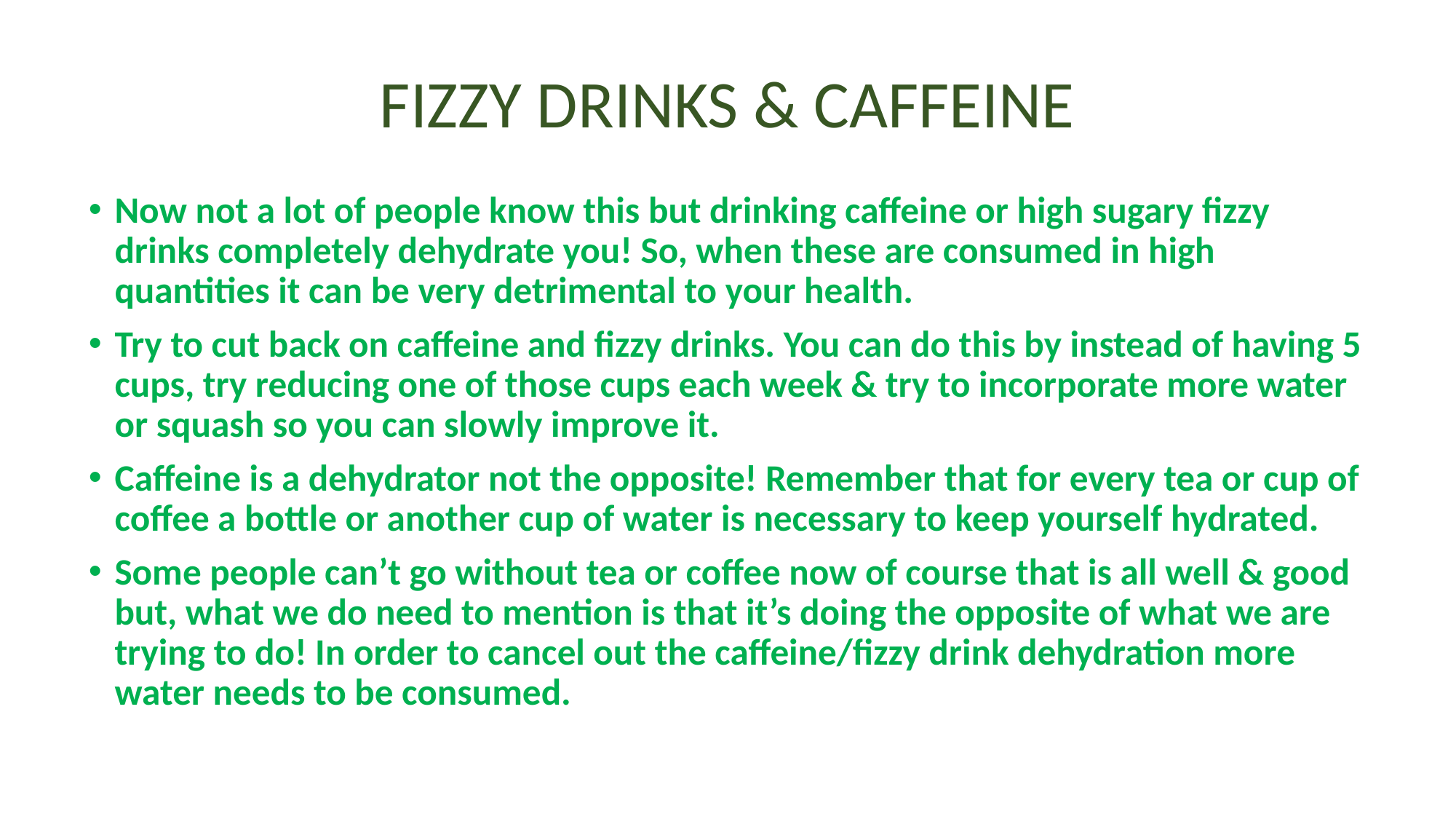

# FIZZY DRINKS & CAFFEINE
Now not a lot of people know this but drinking caffeine or high sugary fizzy drinks completely dehydrate you! So, when these are consumed in high quantities it can be very detrimental to your health.
Try to cut back on caffeine and fizzy drinks. You can do this by instead of having 5 cups, try reducing one of those cups each week & try to incorporate more water or squash so you can slowly improve it.
Caffeine is a dehydrator not the opposite! Remember that for every tea or cup of coffee a bottle or another cup of water is necessary to keep yourself hydrated.
Some people can’t go without tea or coffee now of course that is all well & good but, what we do need to mention is that it’s doing the opposite of what we are trying to do! In order to cancel out the caffeine/fizzy drink dehydration more water needs to be consumed.